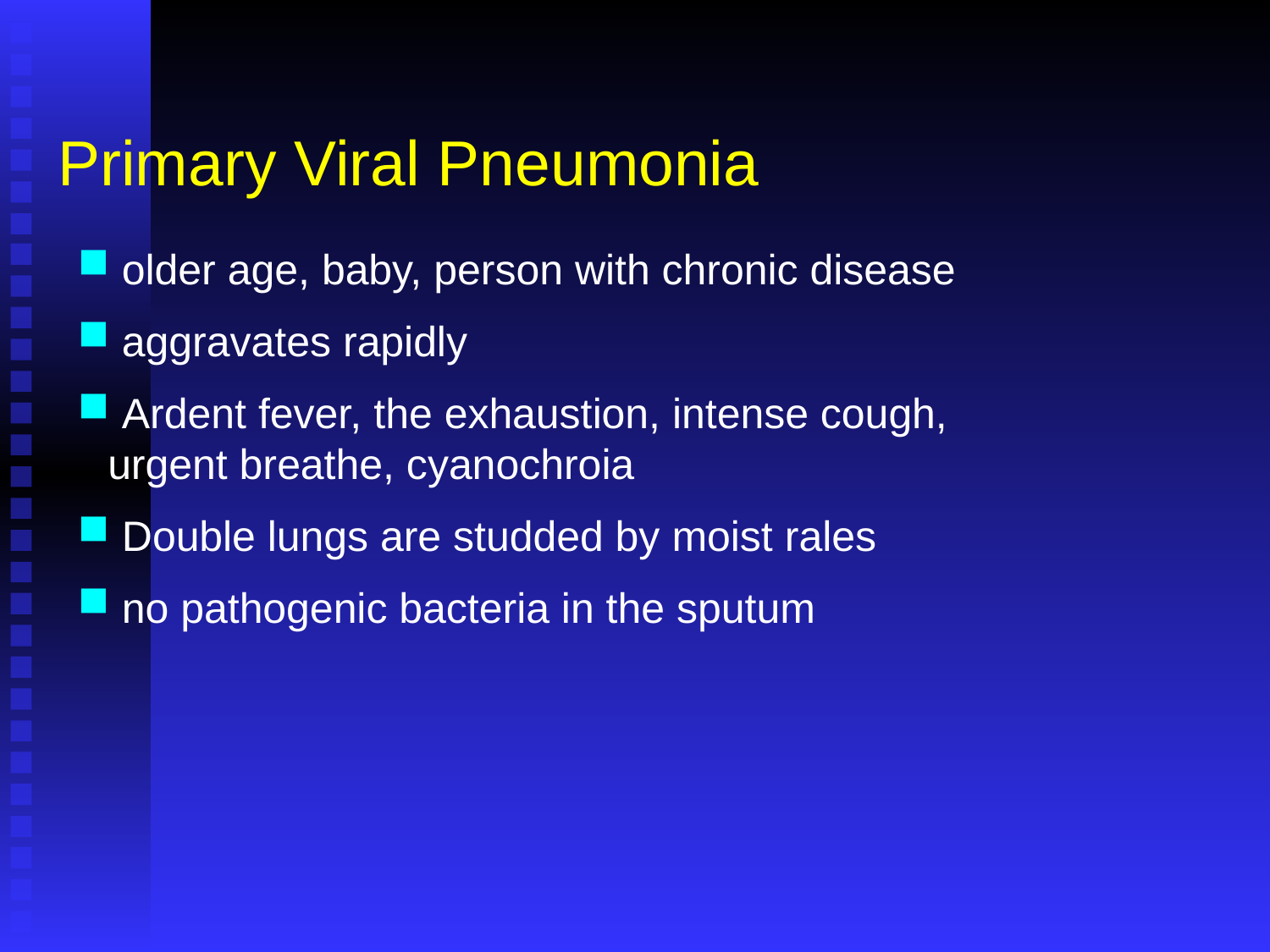

Primary Viral Pneumonia
 older age, baby, person with chronic disease
 aggravates rapidly
 Ardent fever, the exhaustion, intense cough, urgent breathe, cyanochroia
 Double lungs are studded by moist rales
 no pathogenic bacteria in the sputum